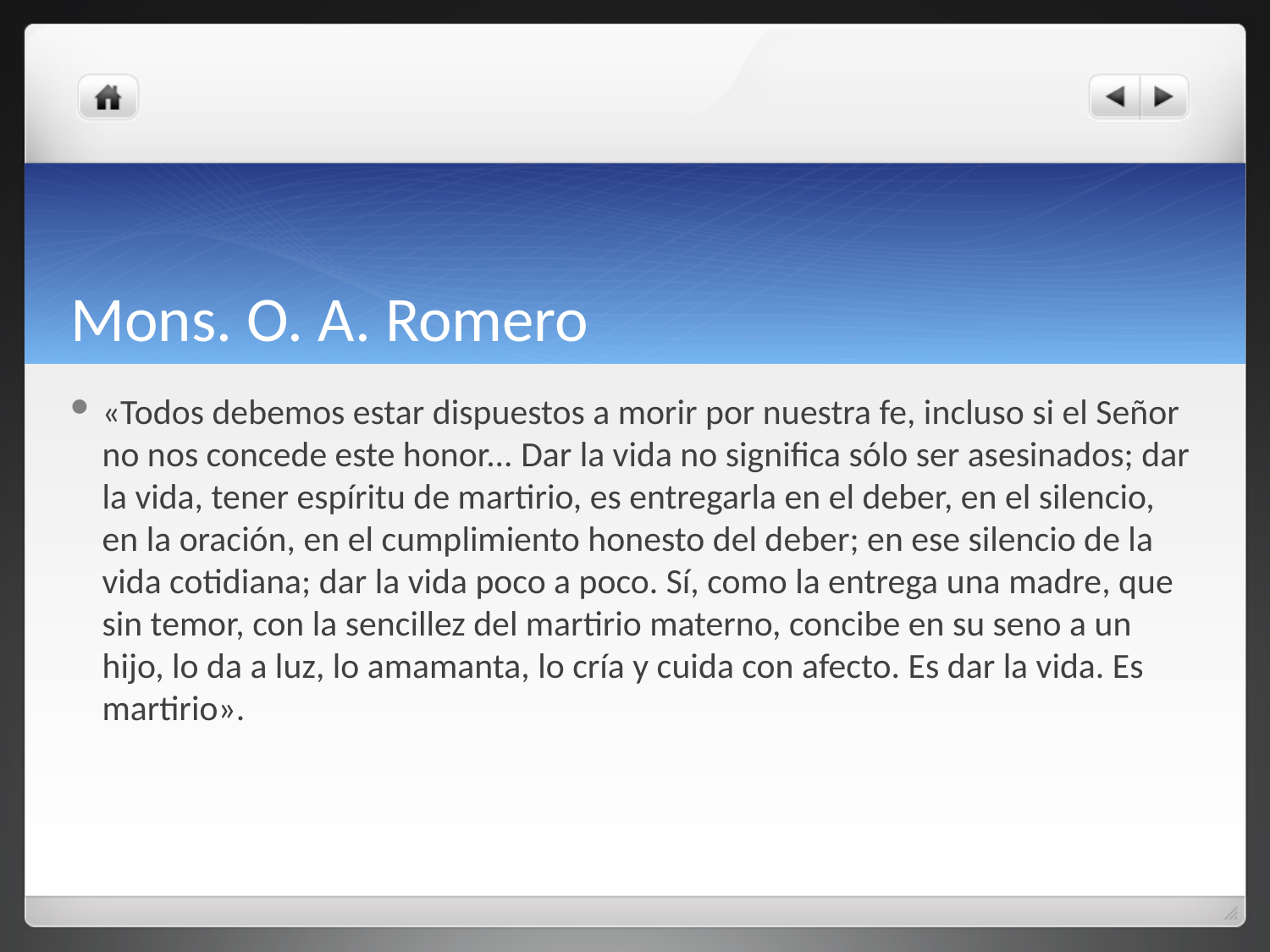

# Mons. O. A. Romero
«Todos debemos estar dispuestos a morir por nuestra fe, incluso si el Señor no nos concede este honor... Dar la vida no significa sólo ser asesinados; dar la vida, tener espíritu de martirio, es entregarla en el deber, en el silencio, en la oración, en el cumplimiento honesto del deber; en ese silencio de la vida cotidiana; dar la vida poco a poco. Sí, como la entrega una madre, que sin temor, con la sencillez del martirio materno, concibe en su seno a un hijo, lo da a luz, lo amamanta, lo cría y cuida con afecto. Es dar la vida. Es martirio».